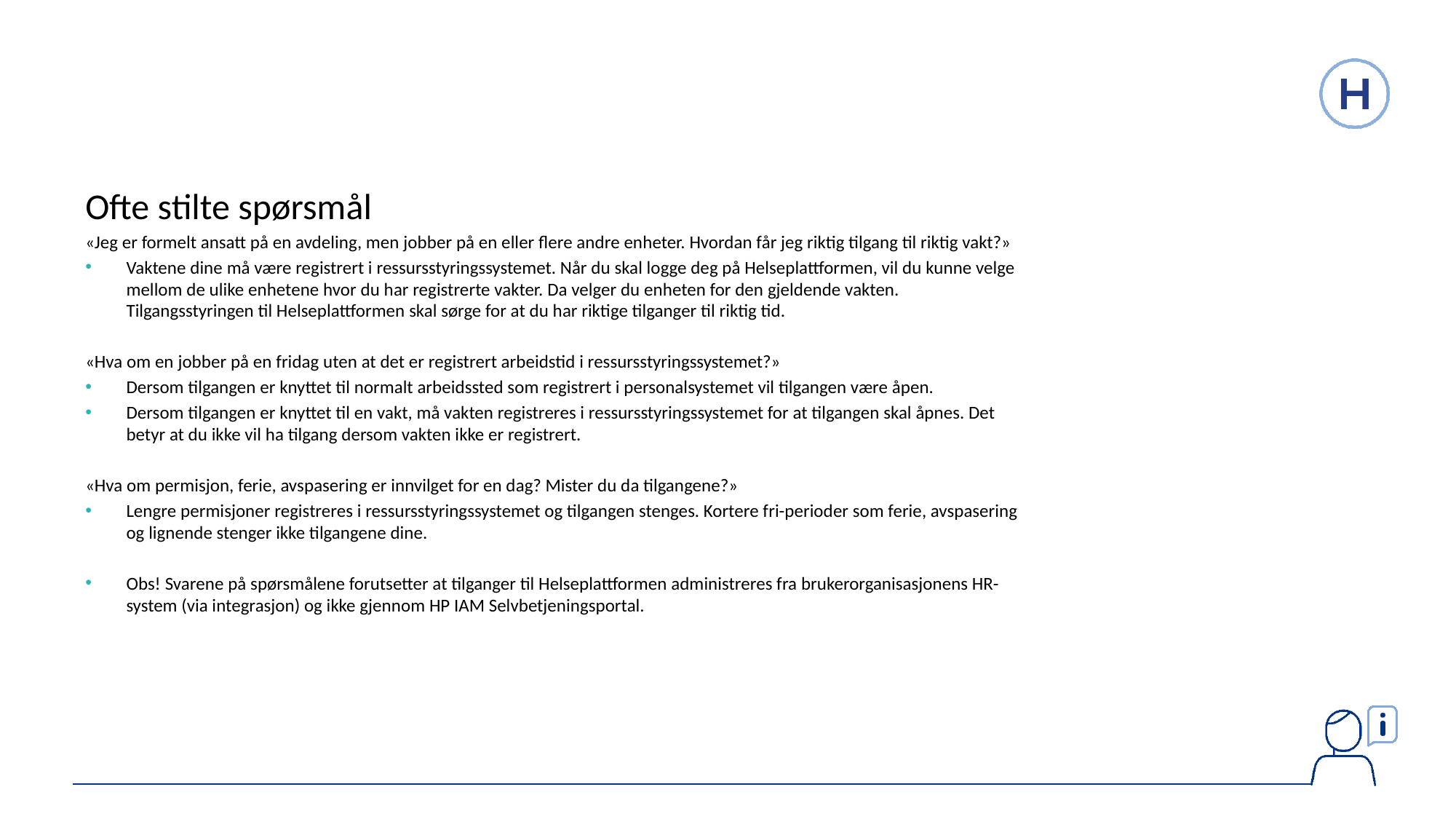

Ofte stilte spørsmål
«Jeg er formelt ansatt på en avdeling, men jobber på en eller flere andre enheter. Hvordan får jeg riktig tilgang til riktig vakt?»
Vaktene dine må være registrert i ressursstyringssystemet. Når du skal logge deg på Helseplattformen, vil du kunne velge mellom de ulike enhetene hvor du har registrerte vakter. Da velger du enheten for den gjeldende vakten. Tilgangsstyringen til Helseplattformen skal sørge for at du har riktige tilganger til riktig tid.

«Hva om en jobber på en fridag uten at det er registrert arbeidstid i ressursstyringssystemet?»
Dersom tilgangen er knyttet til normalt arbeidssted som registrert i personalsystemet vil tilgangen være åpen.
Dersom tilgangen er knyttet til en vakt, må vakten registreres i ressursstyringssystemet for at tilgangen skal åpnes. Det betyr at du ikke vil ha tilgang dersom vakten ikke er registrert.

«Hva om permisjon, ferie, avspasering er innvilget for en dag? Mister du da tilgangene?»
Lengre permisjoner registreres i ressursstyringssystemet og tilgangen stenges. Kortere fri-perioder som ferie, avspasering og lignende stenger ikke tilgangene dine.

Obs! Svarene på spørsmålene forutsetter at tilganger til Helseplattformen administreres fra brukerorganisasjonens HR-system (via integrasjon) og ikke gjennom HP IAM Selvbetjeningsportal.